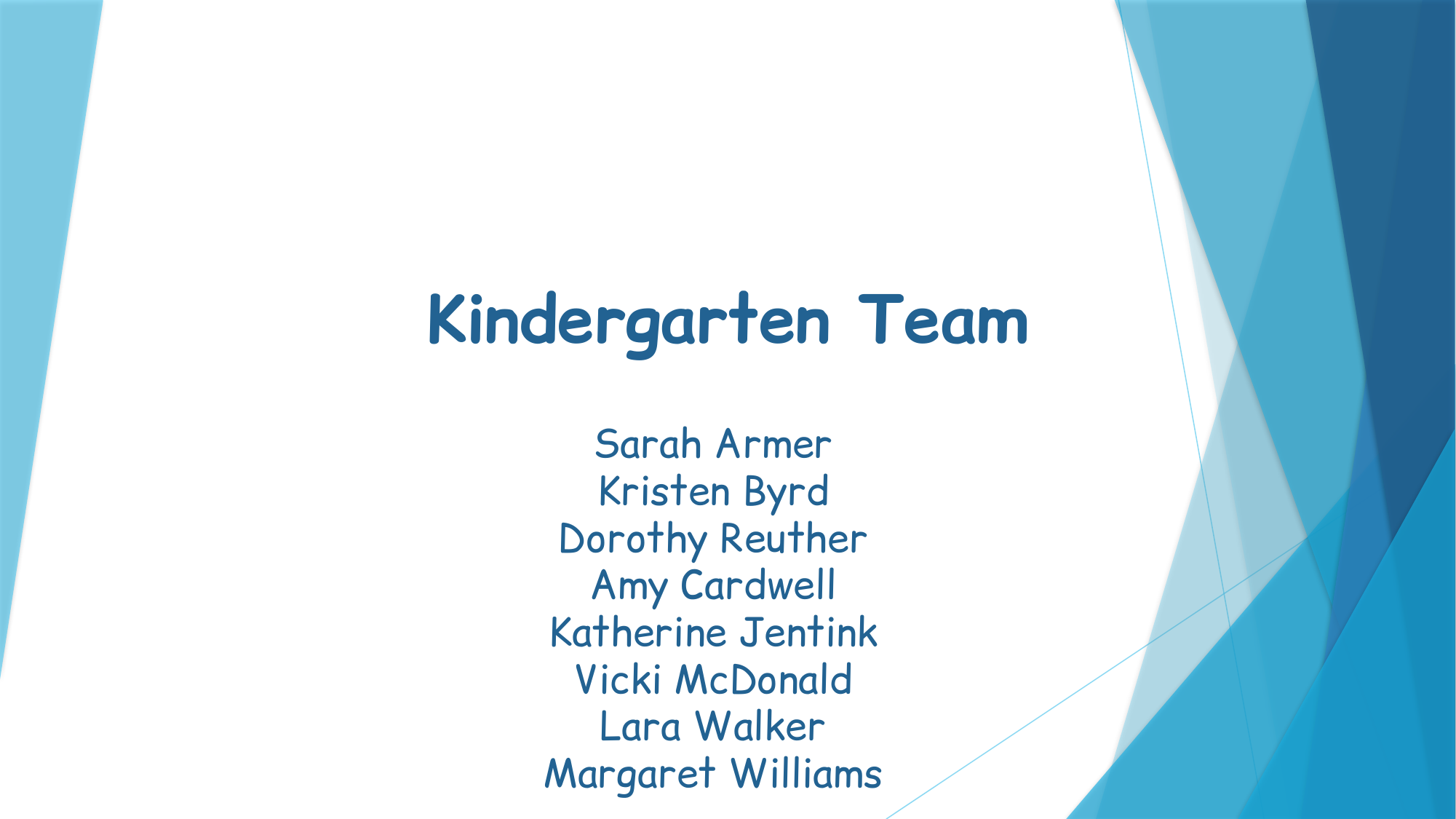

# Kindergarten Team Sarah Armer Kristen Byrd Dorothy Reuther Amy Cardwell Katherine Jentink Vicki McDonald Lara Walker Margaret Williams